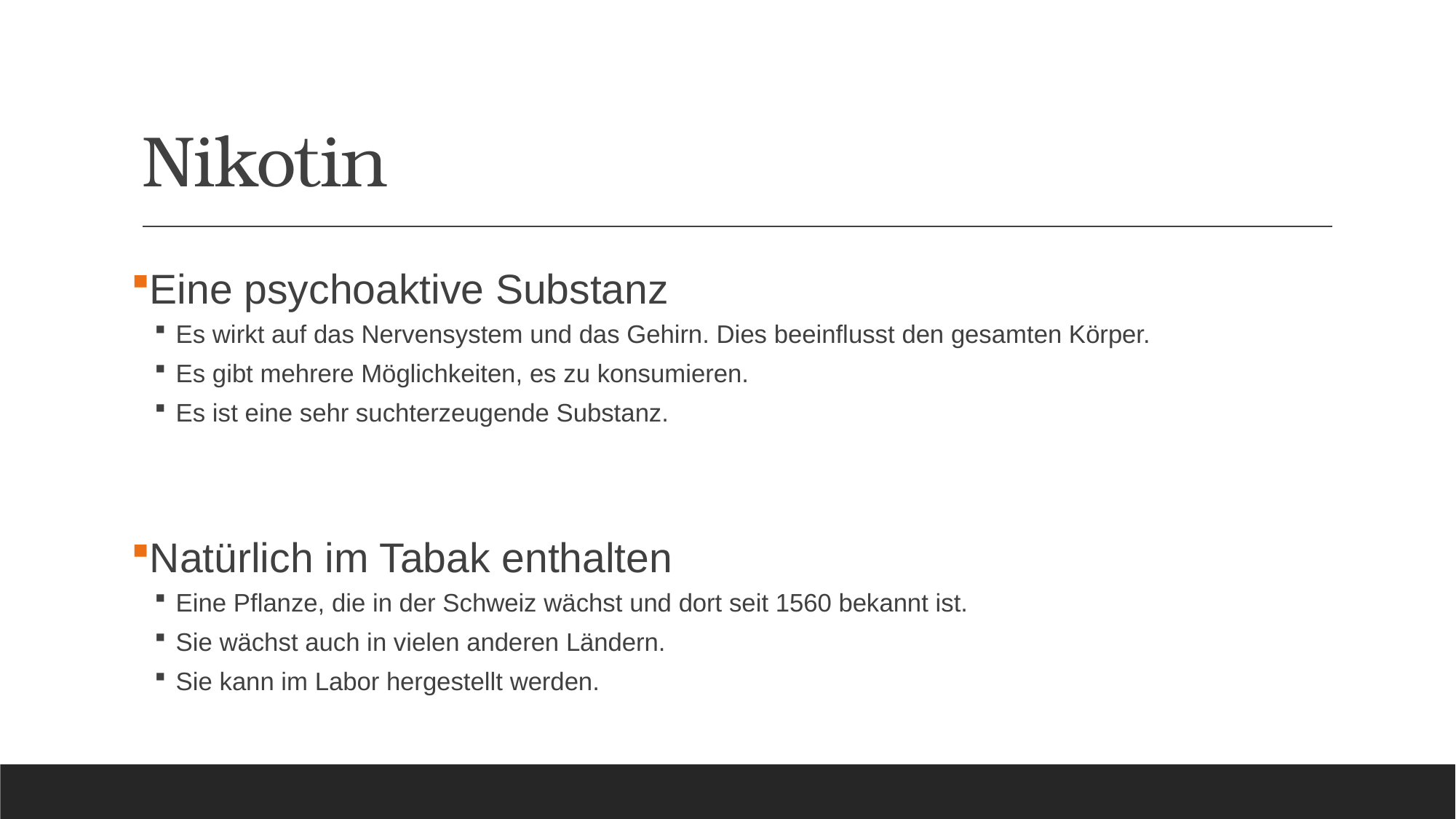

# Nikotin
Eine psychoaktive Substanz
Es wirkt auf das Nervensystem und das Gehirn. Dies beeinflusst den gesamten Körper.
Es gibt mehrere Möglichkeiten, es zu konsumieren.
Es ist eine sehr suchterzeugende Substanz.

Natürlich im Tabak enthalten
Eine Pflanze, die in der Schweiz wächst und dort seit 1560 bekannt ist.
Sie wächst auch in vielen anderen Ländern.
Sie kann im Labor hergestellt werden.